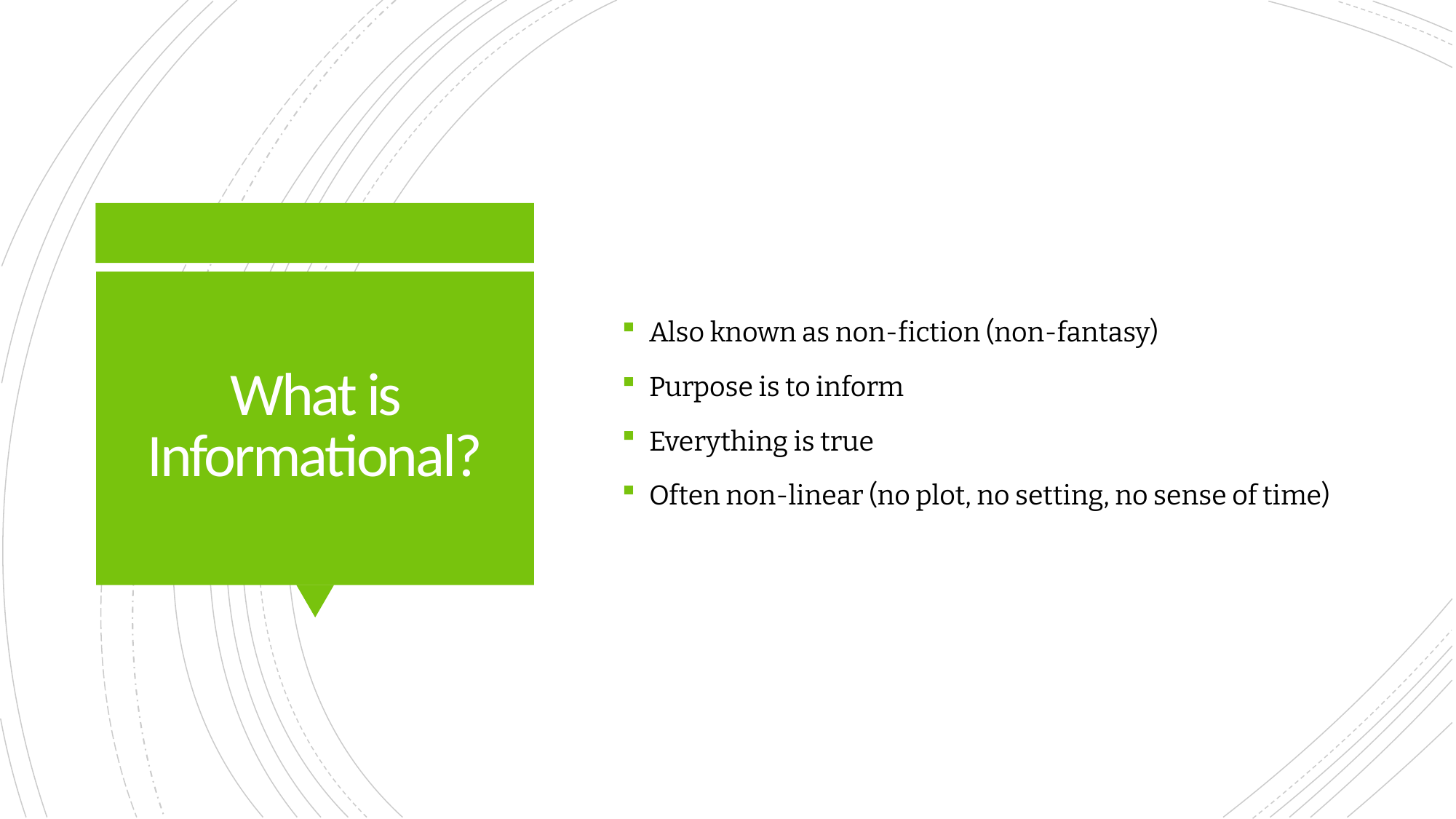

Also known as non-fiction (non-fantasy)
Purpose is to inform
Everything is true
Often non-linear (no plot, no setting, no sense of time)
# What is Informational?